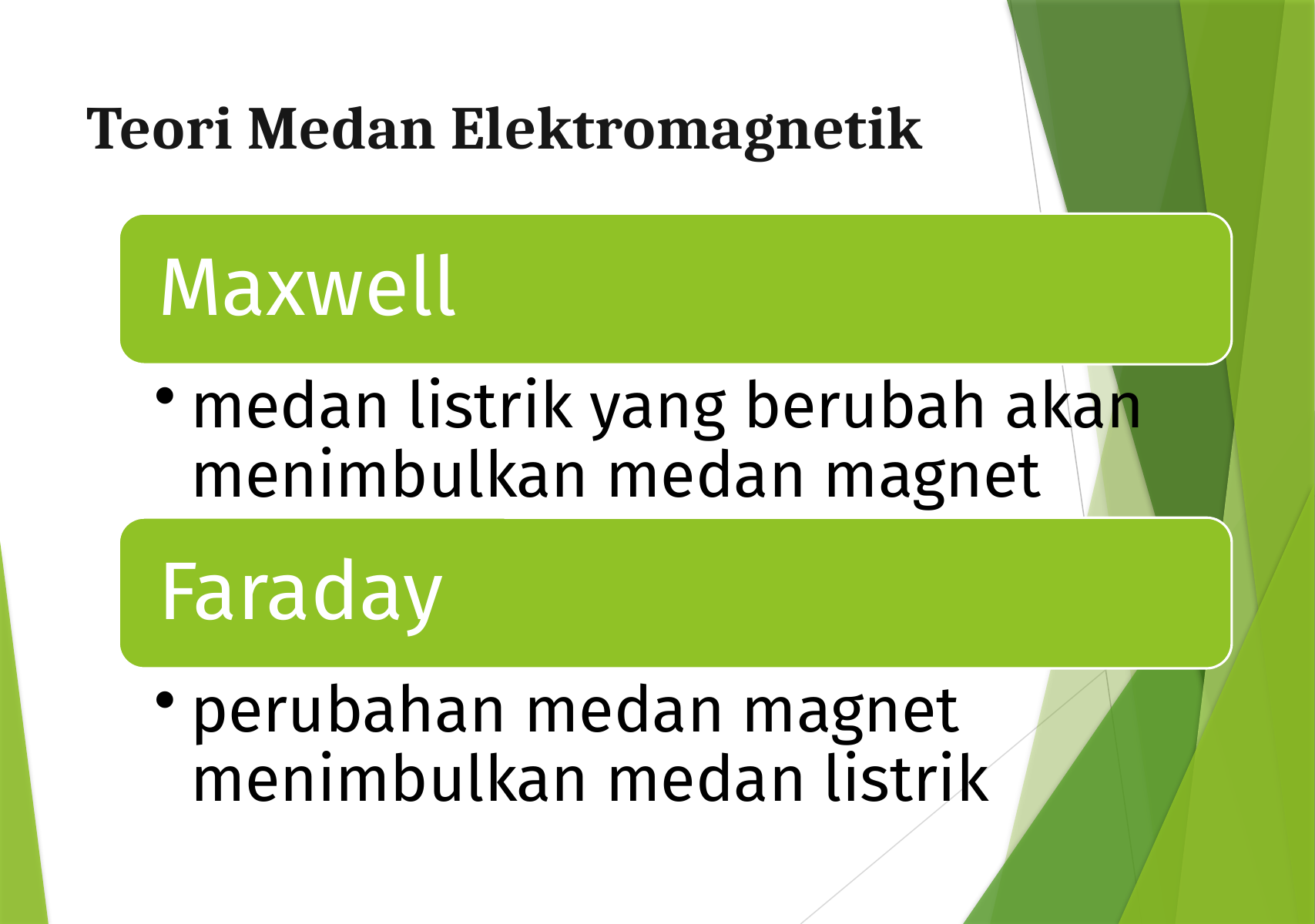

# Teori Medan Elektromagnetik
Maxwell
medan listrik yang berubah akan menimbulkan medan magnet
Faraday
perubahan medan magnet menimbulkan medan listrik